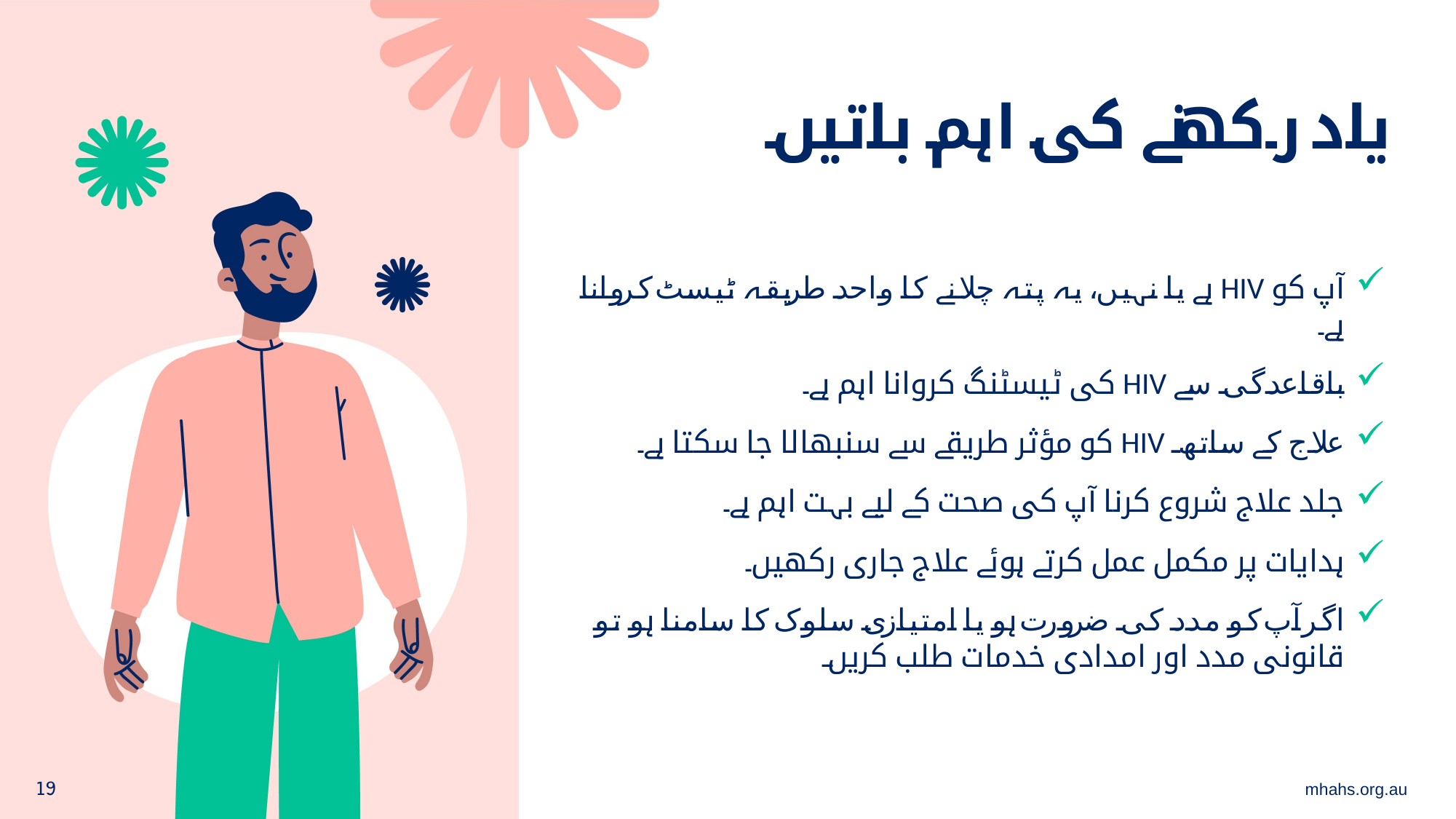

یاد رکھنے کی اہم باتیں
آپ کو HIV ہے یا نہیں، یہ پتہ چلانے کا واحد طریقہ ٹیسٹ کروانا ہے۔
باقاعدگی سے HIV کی ٹیسٹنگ کروانا اہم ہے۔
علاج کے ساتھ HIV کو مؤثر طریقے سے سنبھالا جا سکتا ہے۔
جلد علاج شروع کرنا آپ کی صحت کے لیے بہت اہم ہے۔
ہدایات پر مکمل عمل کرتے ہوئے علاج جاری رکھیں۔
اگر آپ کو مدد کی ضرورت ہو یا امتیازی سلوک کا سامنا ہو تو قانونی مدد اور امدادی خدمات طلب کریں۔
19
mhahs.org.au